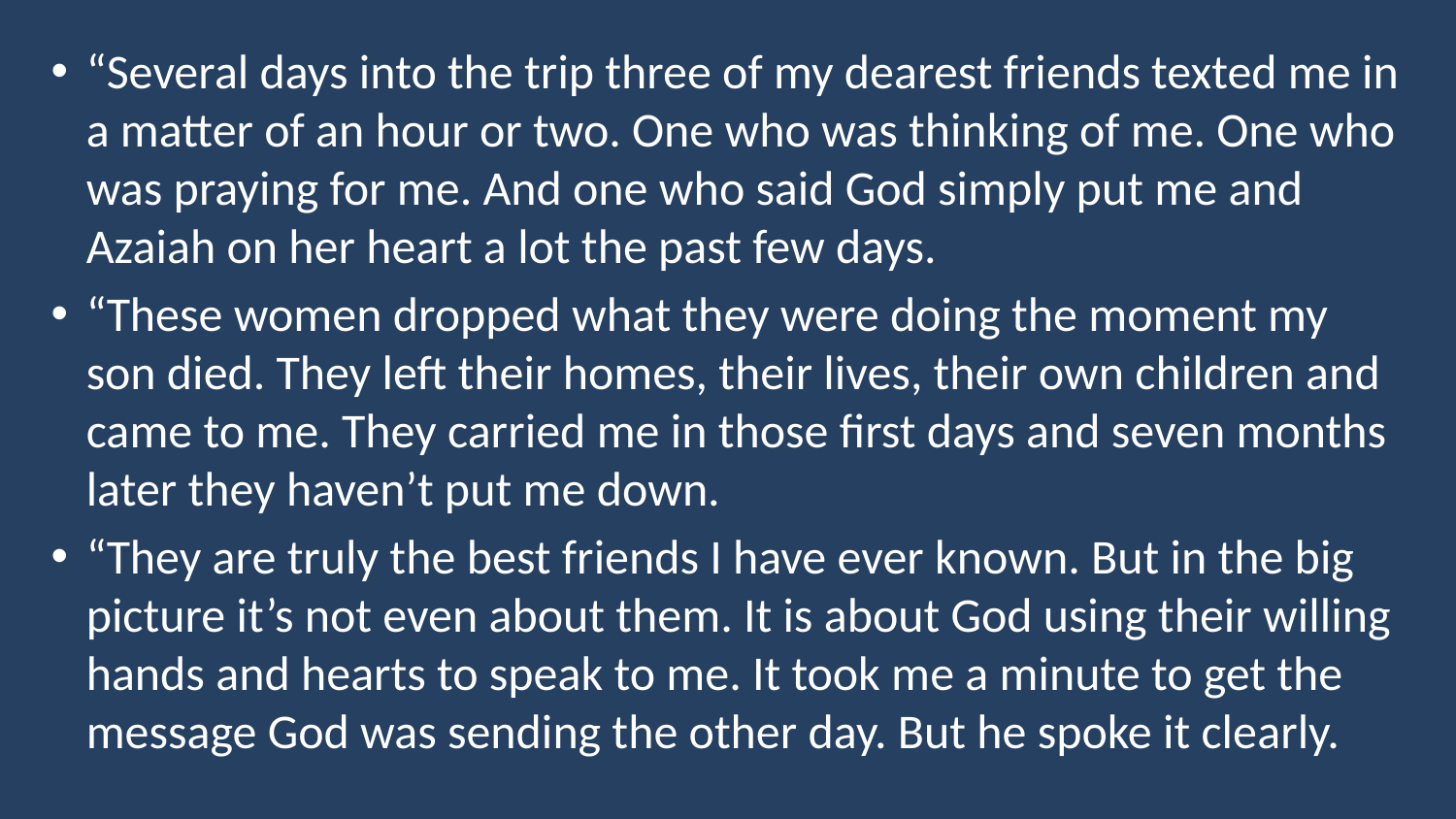

“Several days into the trip three of my dearest friends texted me in a matter of an hour or two. One who was thinking of me. One who was praying for me. And one who said God simply put me and Azaiah on her heart a lot the past few days.
“These women dropped what they were doing the moment my son died. They left their homes, their lives, their own children and came to me. They carried me in those first days and seven months later they haven’t put me down.
“They are truly the best friends I have ever known. But in the big picture it’s not even about them. It is about God using their willing hands and hearts to speak to me. It took me a minute to get the message God was sending the other day. But he spoke it clearly.